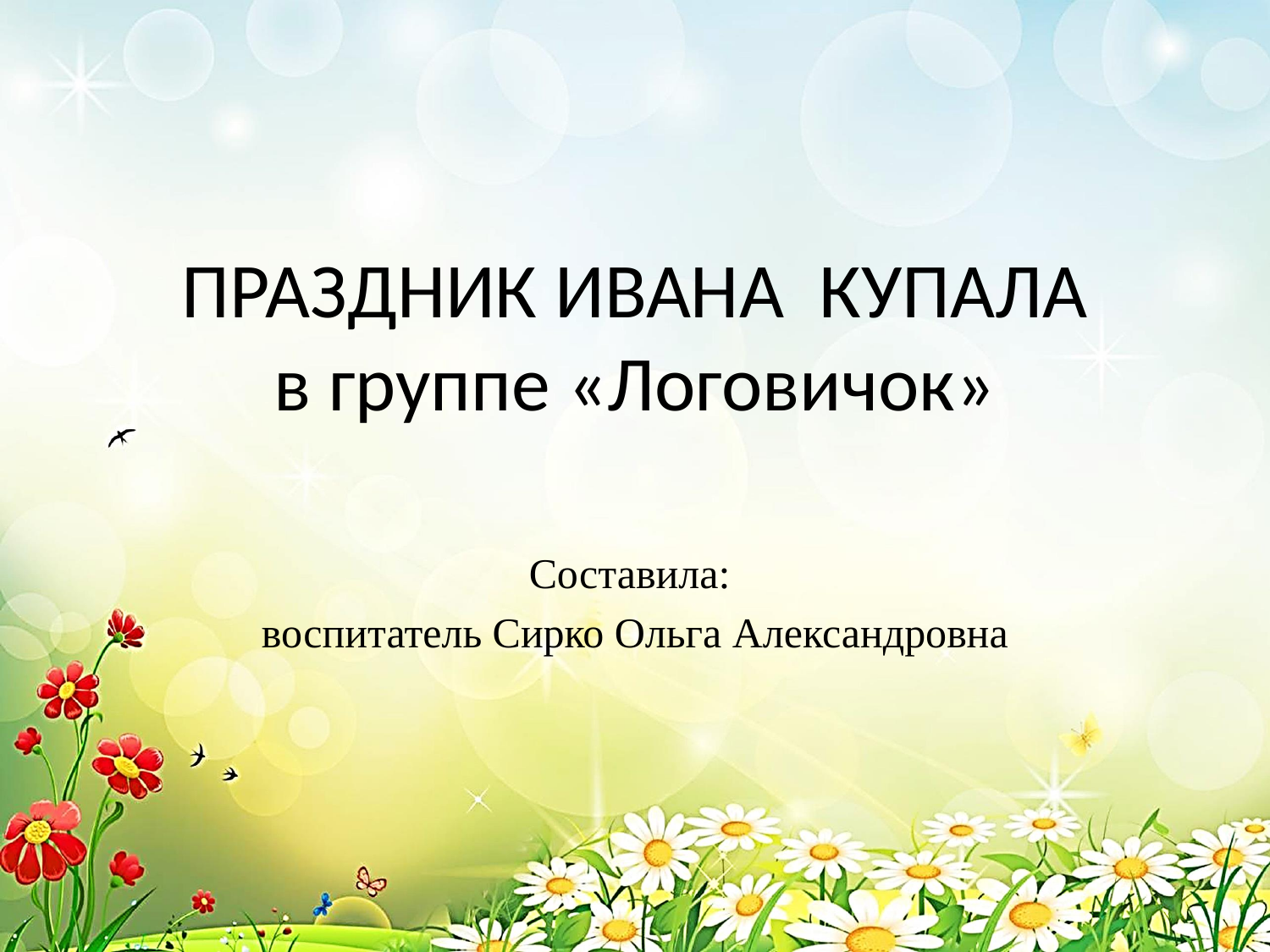

# ПРАЗДНИК ИВАНА  КУПАЛА в группе «Логовичок»
Составила:
воспитатель Сирко Ольга Александровна